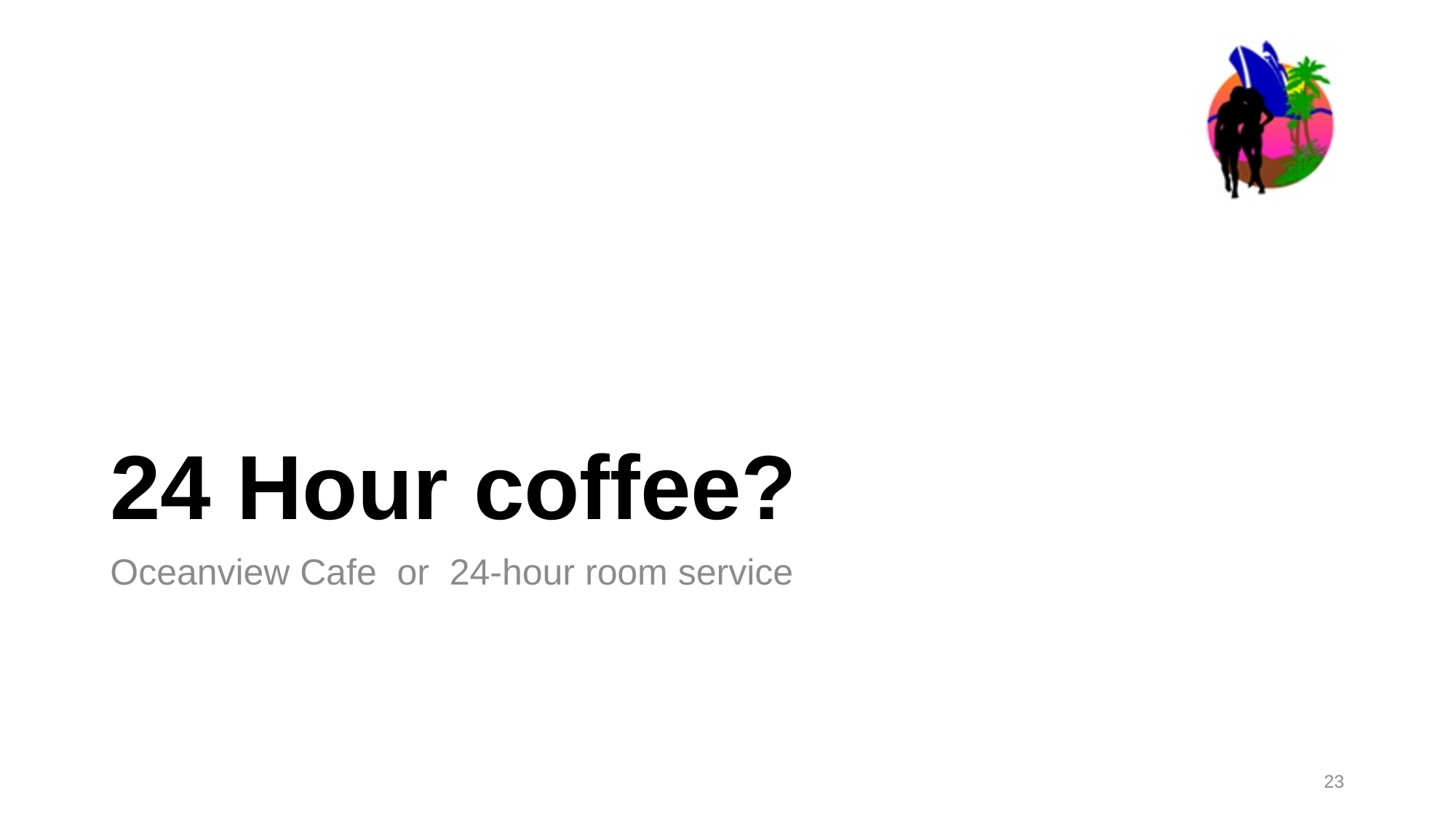

# 24 Hour coffee?
Oceanview Cafe  or  24-hour room service
23